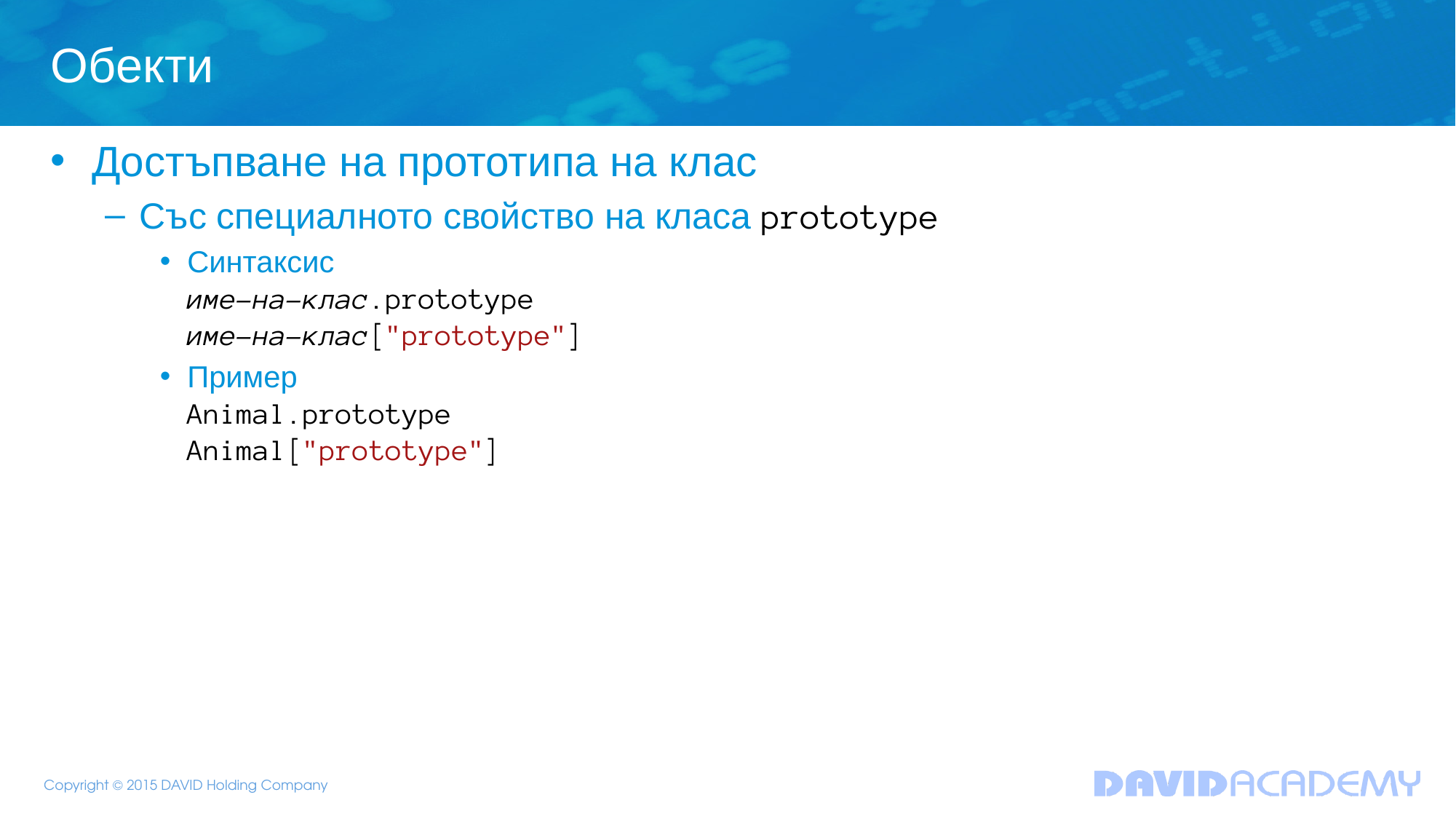

# Обекти
Достъпване на прототипа на клас
Със специалното свойство на класа prototype
Синтаксис
име-на-клас.prototype
име-на-клас["prototype"]
Пример
Animal.prototype
Animal["prototype"]